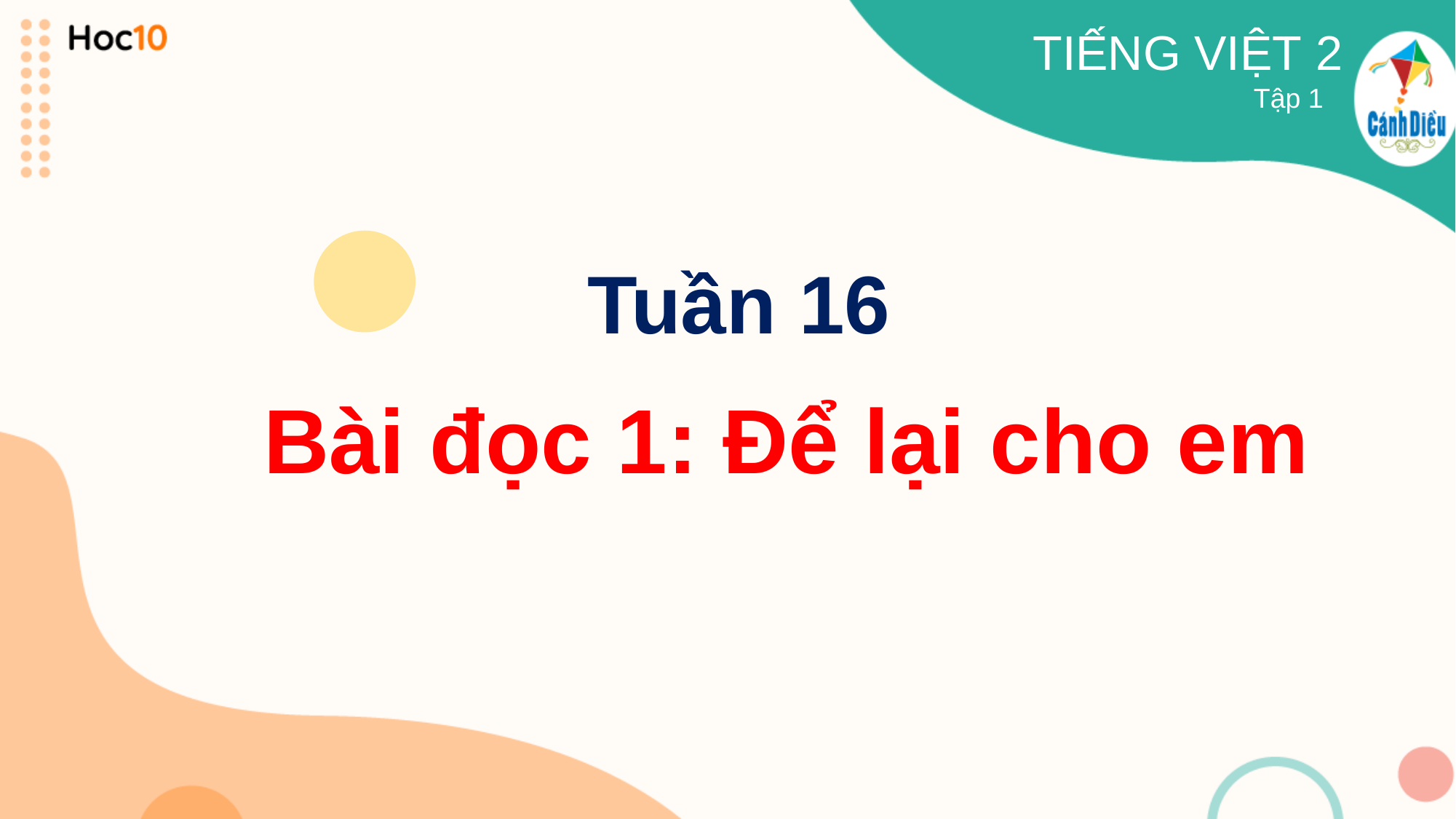

TIẾNG VIỆT 2
Tập 1
Tuần 16
Bài đọc 1: Để lại cho em